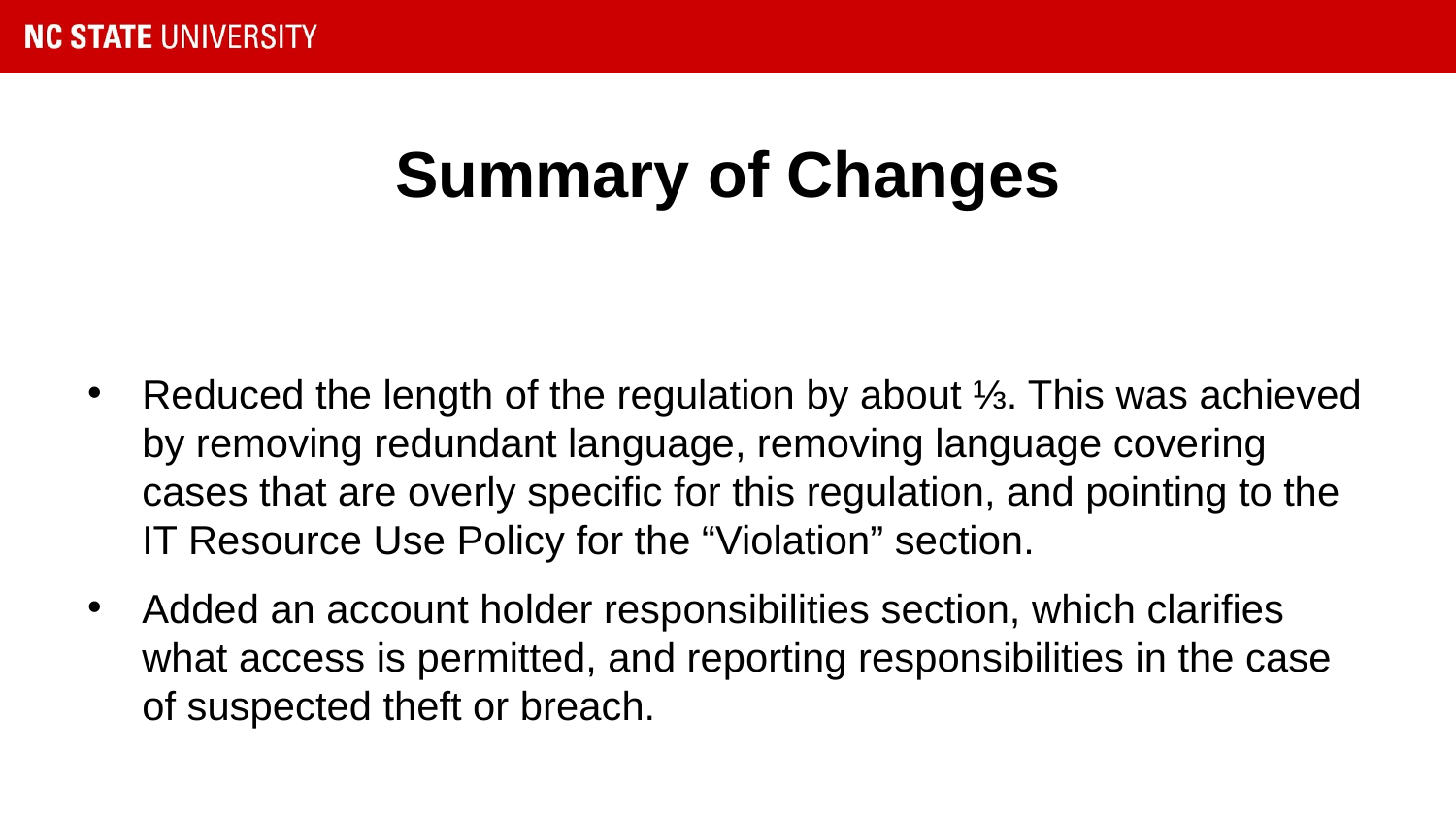

# Summary of Changes
Reduced the length of the regulation by about ⅓. This was achieved by removing redundant language, removing language covering cases that are overly specific for this regulation, and pointing to the IT Resource Use Policy for the “Violation” section.
Added an account holder responsibilities section, which clarifies what access is permitted, and reporting responsibilities in the case of suspected theft or breach.